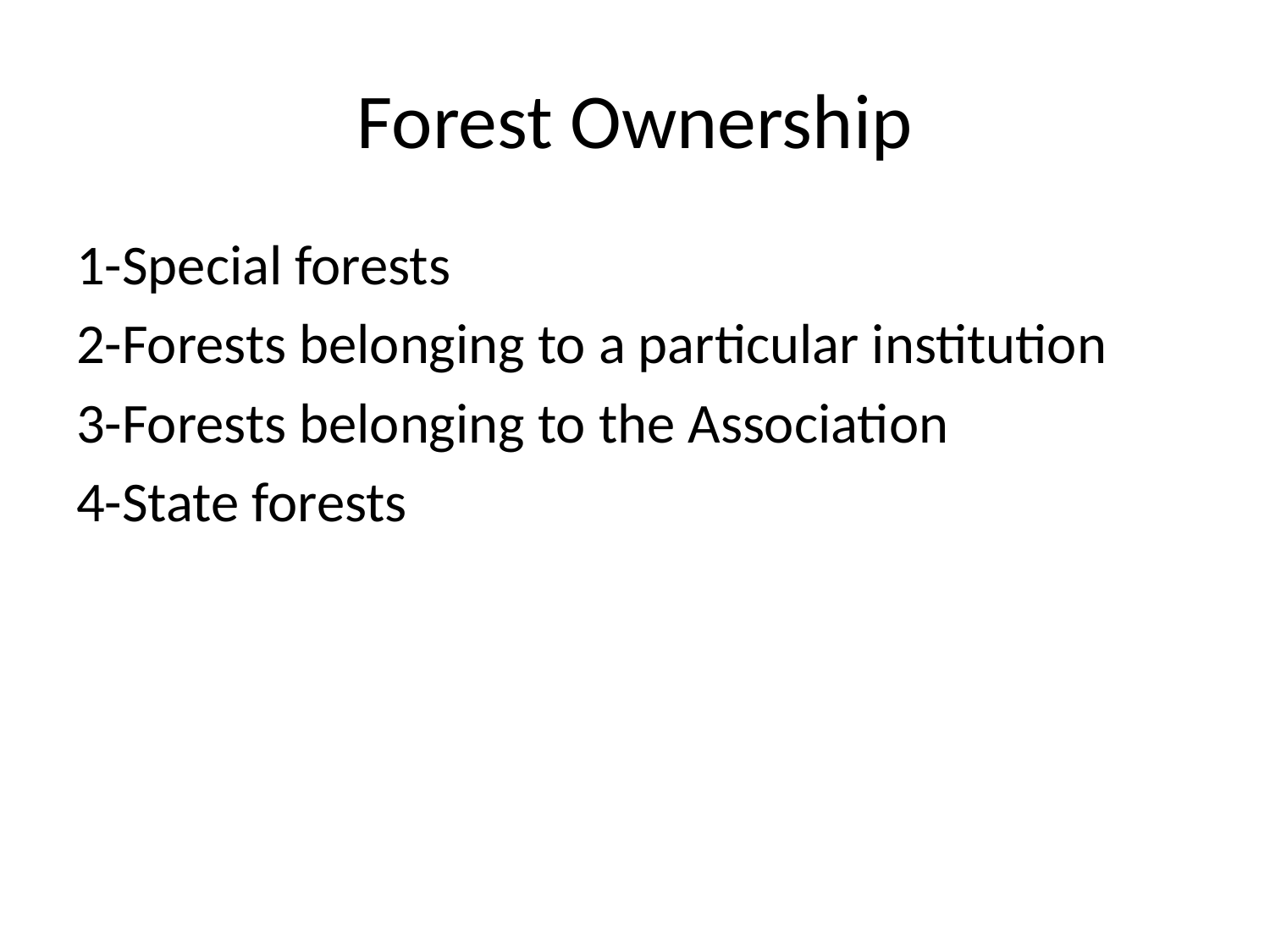

# Forest Ownership
1-Special forests
2-Forests belonging to a particular institution
3-Forests belonging to the Association
4-State forests